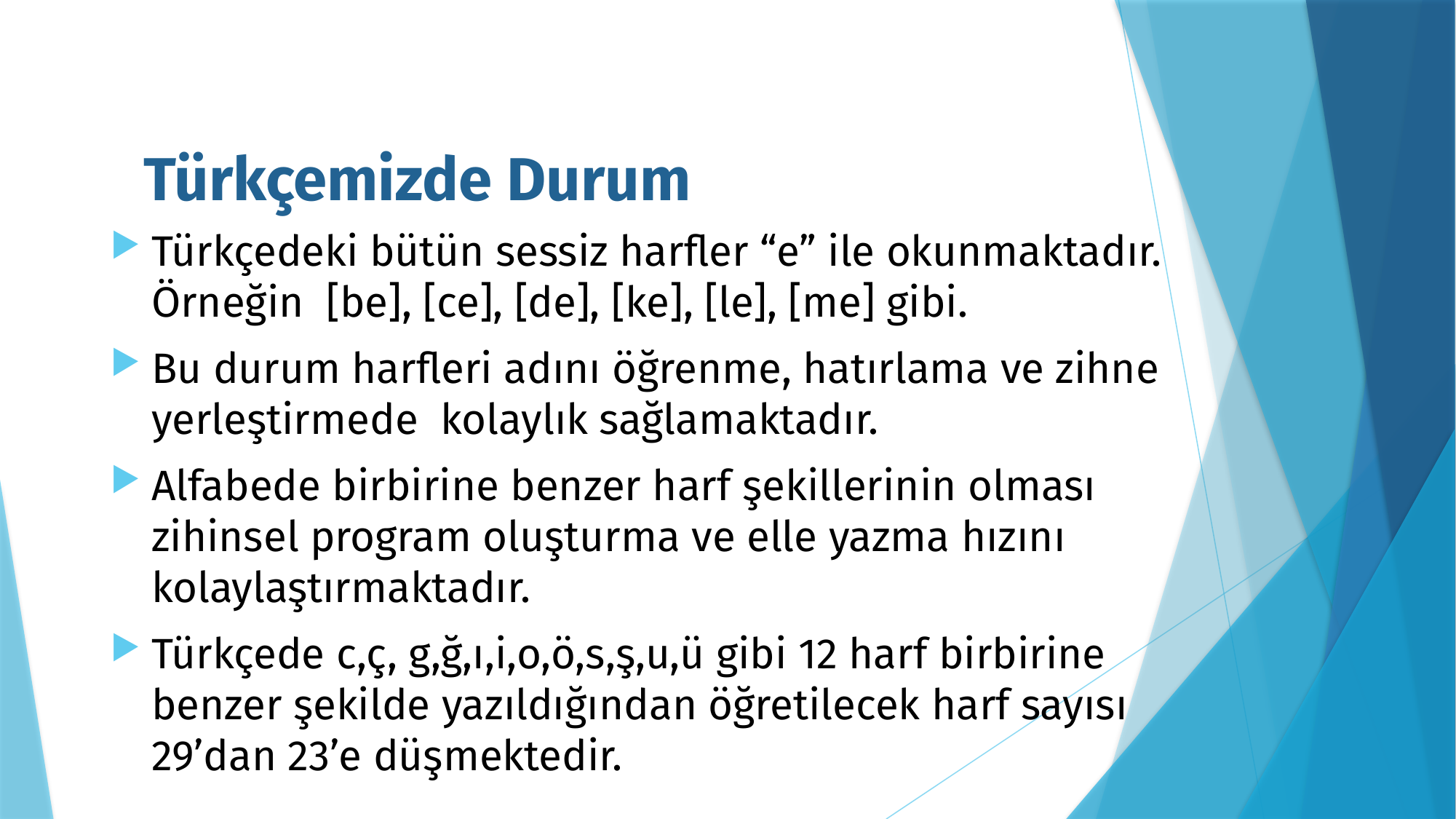

Türkçemizde Durum
Türkçedeki bütün sessiz harfler “e” ile okunmaktadır. Örneğin  [be], [ce], [de], [ke], [le], [me] gibi.
Bu durum harfleri adını öğrenme, hatırlama ve zihne yerleştirmede  kolaylık sağlamaktadır.
Alfabede birbirine benzer harf şekillerinin olması zihinsel program oluşturma ve elle yazma hızını kolaylaştırmaktadır.
Türkçede c,ç, g,ğ,ı,i,o,ö,s,ş,u,ü gibi 12 harf birbirine benzer şekilde yazıldığından öğretilecek harf sayısı 29’dan 23’e düşmektedir.